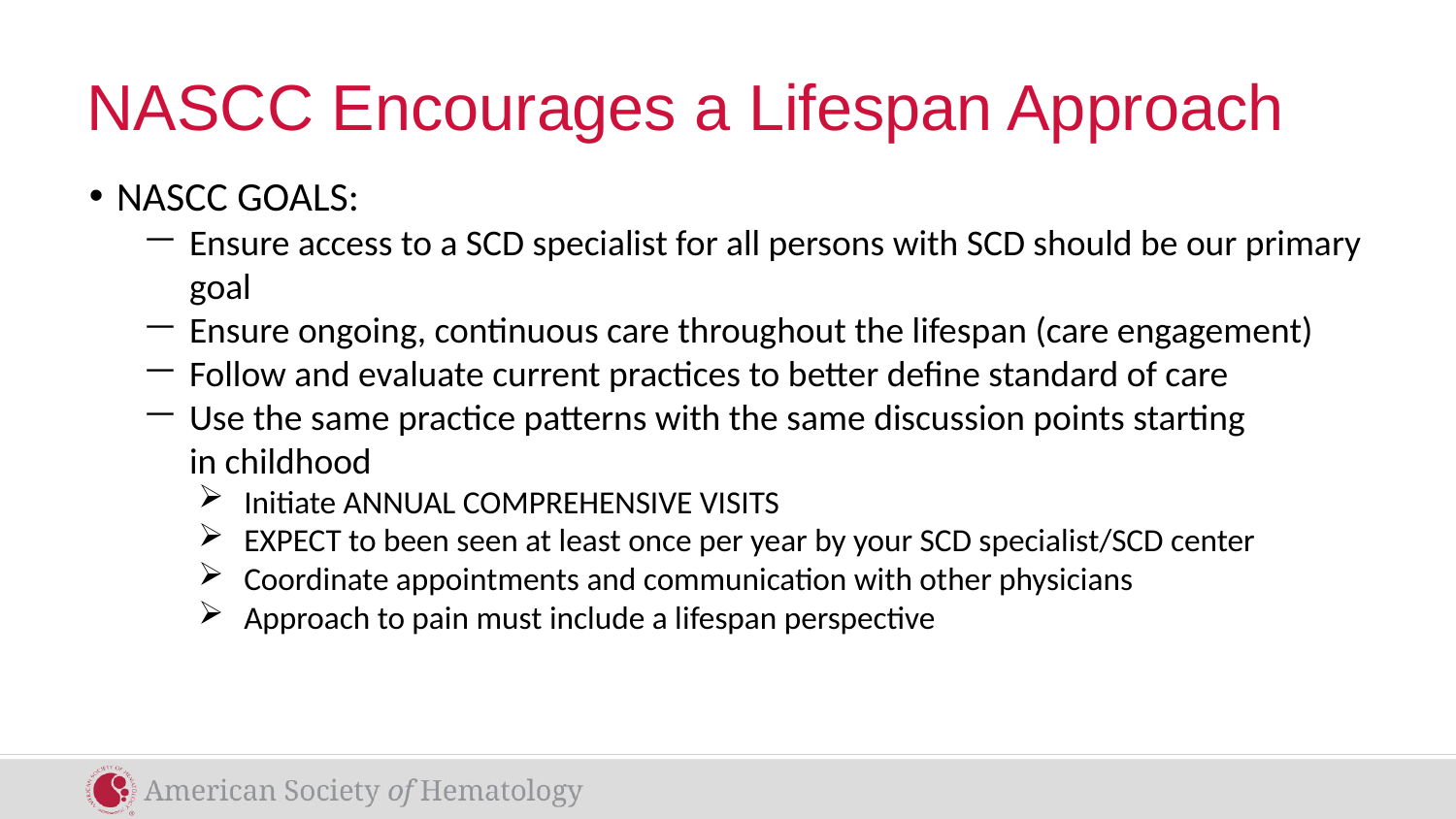

# NASCC Encourages a Lifespan Approach
NASCC GOALS:
Ensure access to a SCD specialist for all persons with SCD should be our primary goal
Ensure ongoing, continuous care throughout the lifespan (care engagement)
Follow and evaluate current practices to better define standard of care
Use the same practice patterns with the same discussion points starting in childhood
Initiate ANNUAL COMPREHENSIVE VISITS
EXPECT to been seen at least once per year by your SCD specialist/SCD center
Coordinate appointments and communication with other physicians
Approach to pain must include a lifespan perspective